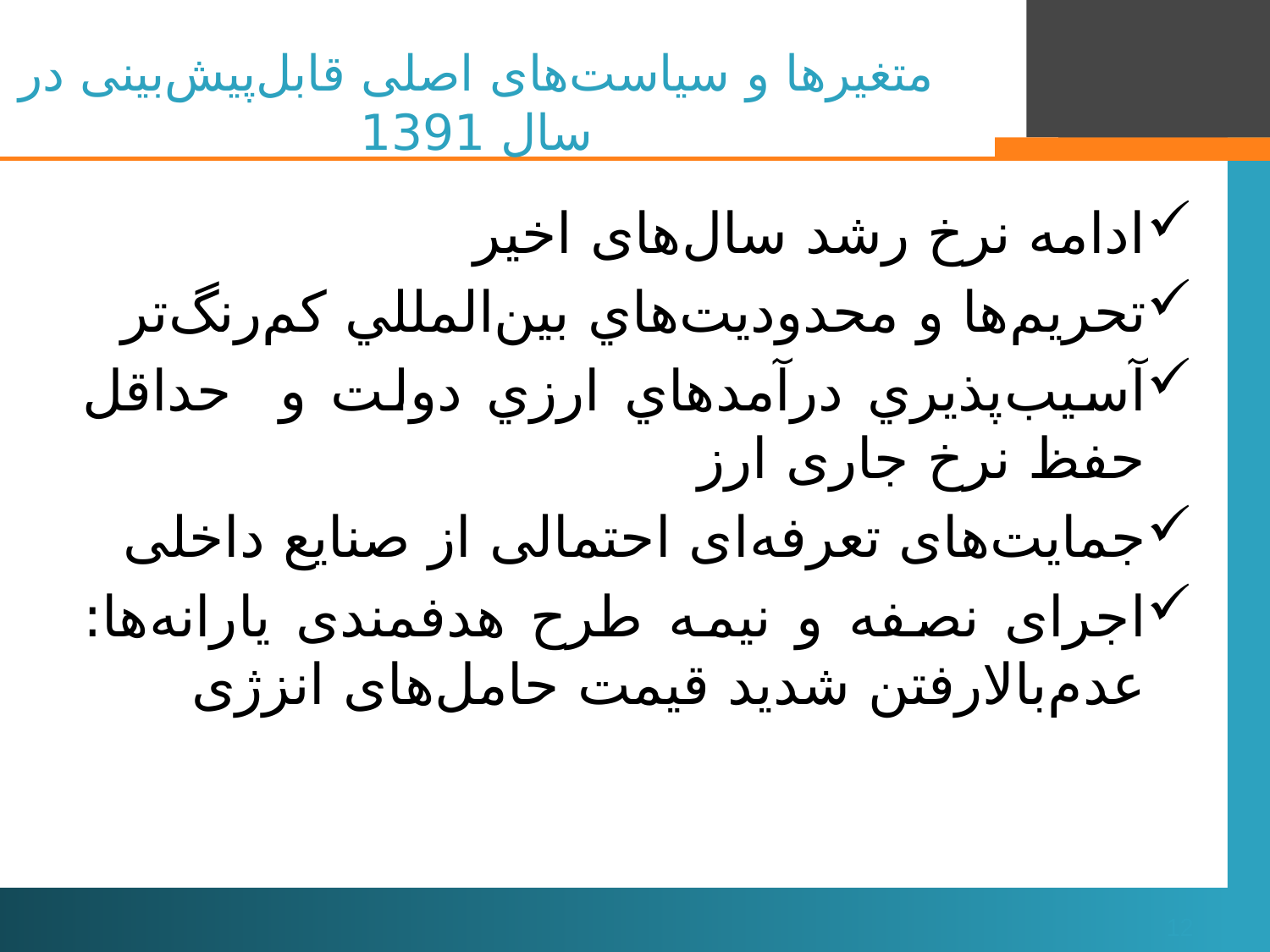

# متغيرها و سیاست‌های اصلی قابل‌پیش‌بینی در سال 1391
ادامه نرخ رشد سال‌های اخیر
تحريم‌ها و محدوديت‌هاي بين‌المللي کم‌رنگ‌تر
آسيب‌پذيري درآمدهاي ارزي دولت و  حداقل حفظ نرخ جاری ارز
جمایت‌های تعرفه‌ای احتمالی از صنایع داخلی
اجرای نصفه و نیمه طرح هدفمندی یارانه‌ها: عدم‌بالارفتن شدید قیمت حامل‌های انزژی

12